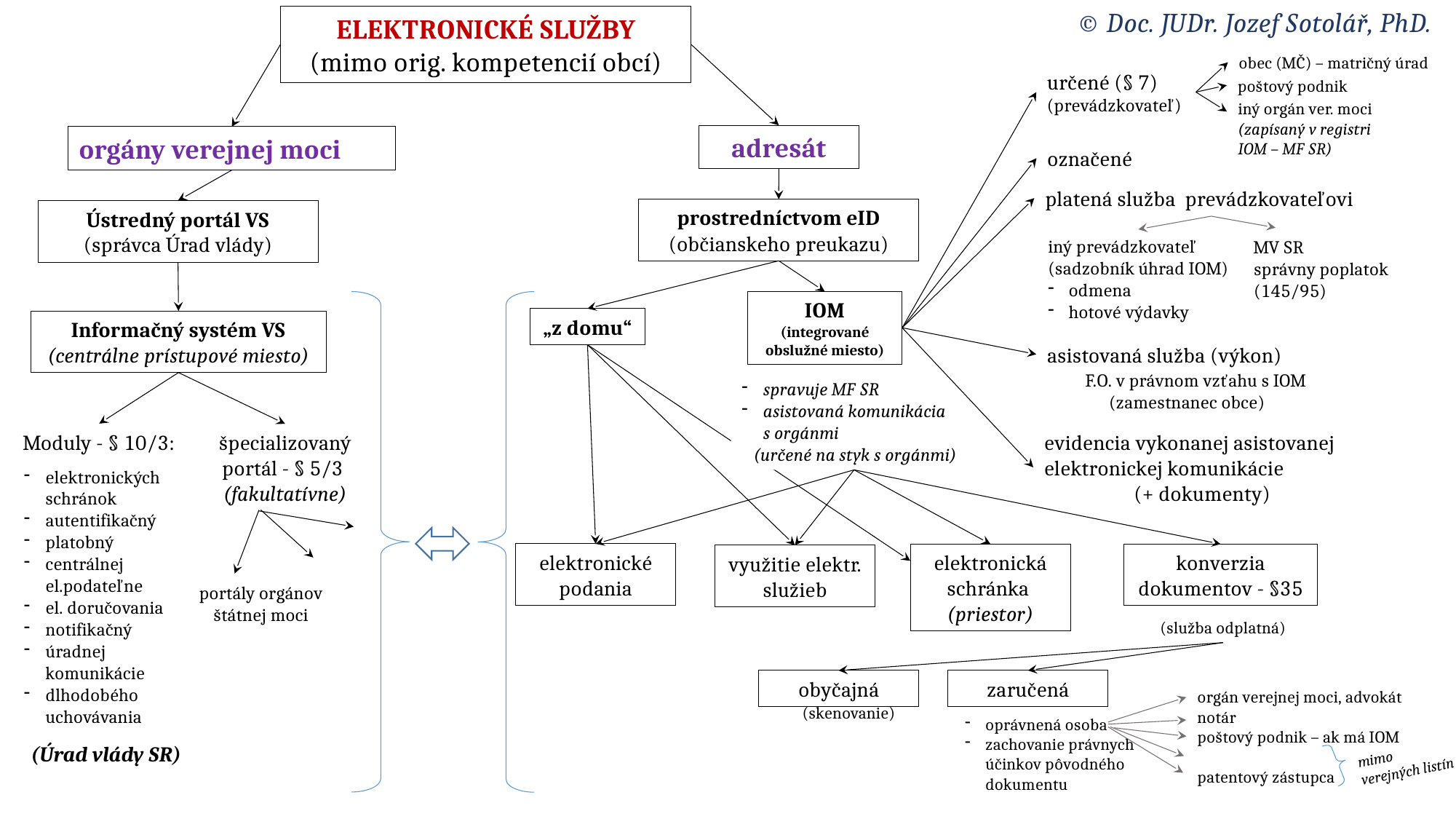

© Doc. JUDr. Jozef Sotolář, PhD.
ELEKTRONICKÉ SLUŽBY
(mimo orig. kompetencií obcí)
obec (MČ) – matričný úrad
určené (§ 7) (prevádzkovateľ)
poštový podnik
iný orgán ver. moci
(zapísaný v registri
IOM – MF SR)
adresát
orgány verejnej moci
označené
platená služba  prevádzkovateľovi
prostredníctvom eID
(občianskeho preukazu)
Ústredný portál VS
(správca Úrad vlády)
iný prevádzkovateľ
(sadzobník úhrad IOM)
odmena
hotové výdavky
MV SR
správny poplatok
(145/95)

IOM
(integrované obslužné miesto)
„z domu“
Informačný systém VS
(centrálne prístupové miesto)
asistovaná služba (výkon)
F.O. v právnom vzťahu s IOM
      (zamestnanec obce)
spravuje MF SR
asistovaná komunikácia
s orgánmi
   (určené na styk s orgánmi)
Moduly - § 10/3:
špecializovaný
portál - § 5/3
(fakultatívne)
evidencia vykonanej asistovanej
elektronickej komunikácie
                   (+ dokumenty)
elektronických schránok
autentifikačný
platobný
centrálnej el.podateľne
el. doručovania
notifikačný
úradnej komunikácie
dlhodobého uchovávania

elektronické podania
elektronická schránka
(priestor)
konverzia dokumentov - §35
využitie elektr. služieb
portály orgánov
štátnej moci
(služba odplatná)
obyčajná
zaručená
orgán verejnej moci, advokát
notár
poštový podnik – ak má IOM

patentový zástupca
(skenovanie)
oprávnená osoba
zachovanie právnych
účinkov pôvodného
dokumentu
(Úrad vlády SR)
mimo
verejných listín